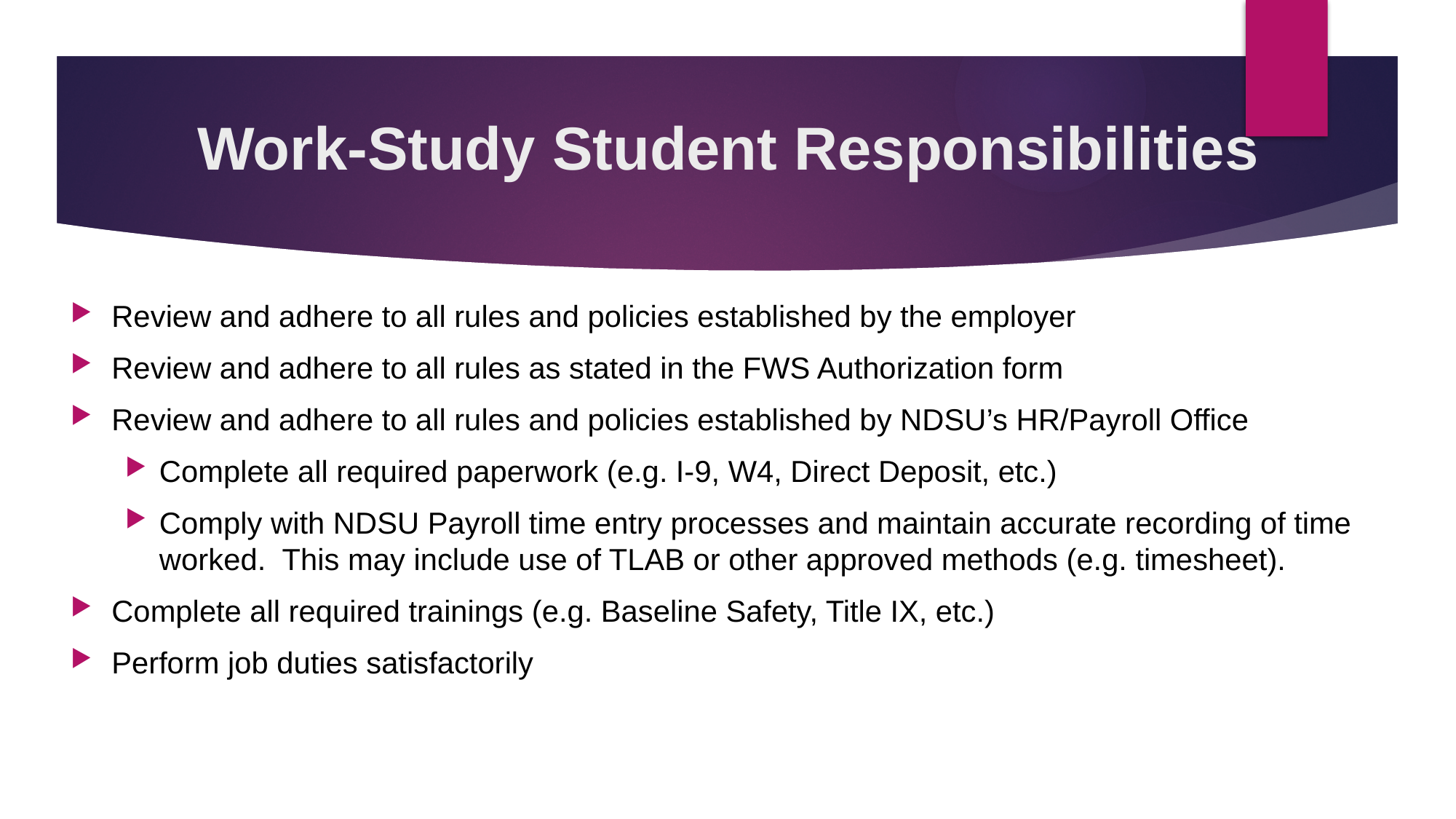

# Work-Study Student Responsibilities
Review and adhere to all rules and policies established by the employer
Review and adhere to all rules as stated in the FWS Authorization form
Review and adhere to all rules and policies established by NDSU’s HR/Payroll Office
Complete all required paperwork (e.g. I-9, W4, Direct Deposit, etc.)
Comply with NDSU Payroll time entry processes and maintain accurate recording of time worked.  This may include use of TLAB or other approved methods (e.g. timesheet).
Complete all required trainings (e.g. Baseline Safety, Title IX, etc.)
Perform job duties satisfactorily